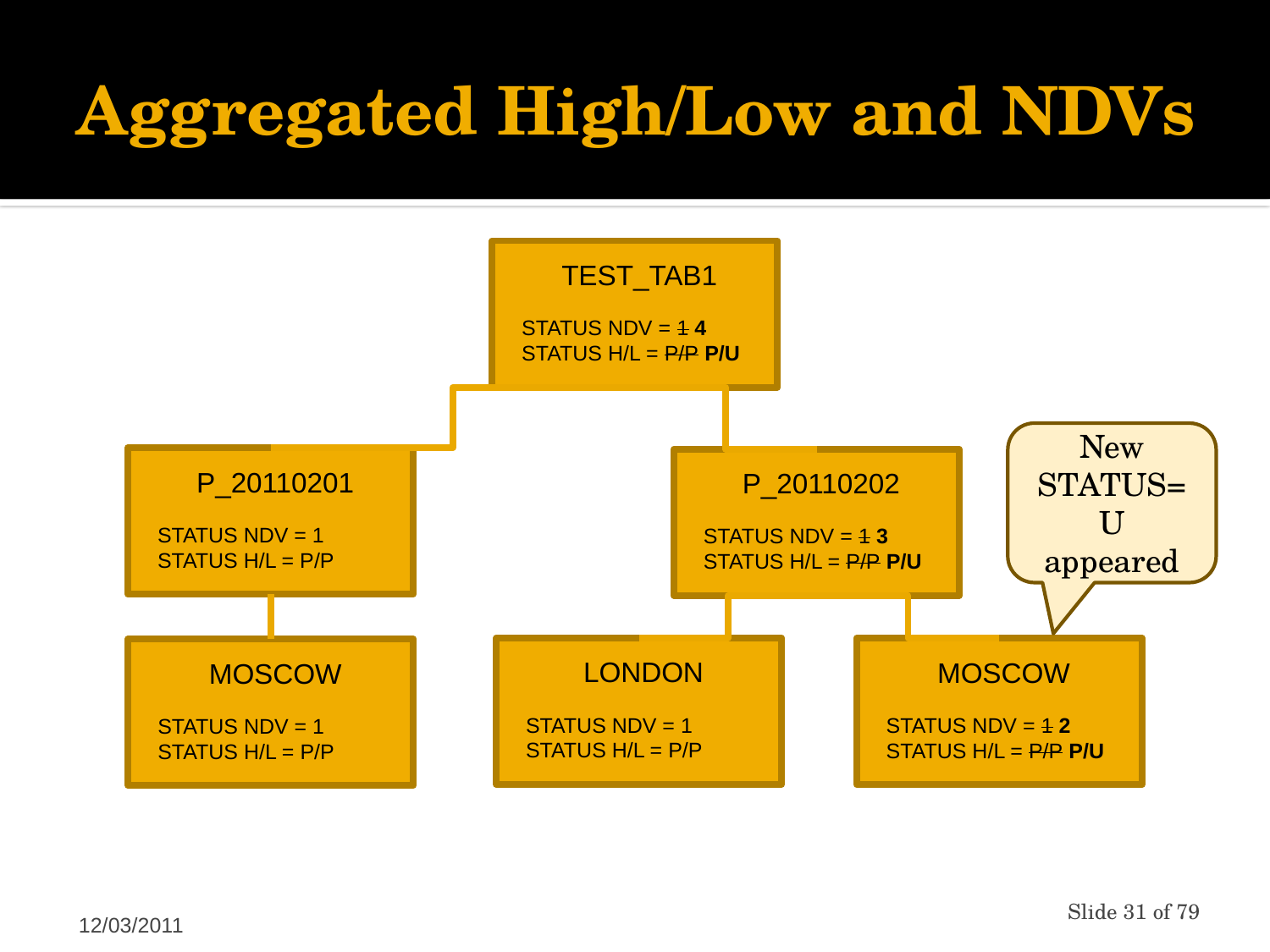

# Aggregated High/Low and NDVs

TEST_TAB1

STATUS NDV = 1 4
STATUS H/L = P/P P/U
New STATUS=U appeared

P_20110201

STATUS NDV = 1
STATUS H/L = P/P

P_20110202

STATUS NDV = 1 3
STATUS H/L = P/P P/U

LONDON

STATUS NDV = 1
STATUS H/L = P/P

MOSCOW

STATUS NDV = 1 2
STATUS H/L = P/P P/U

MOSCOW

STATUS NDV = 1
STATUS H/L = P/P
12/03/2011